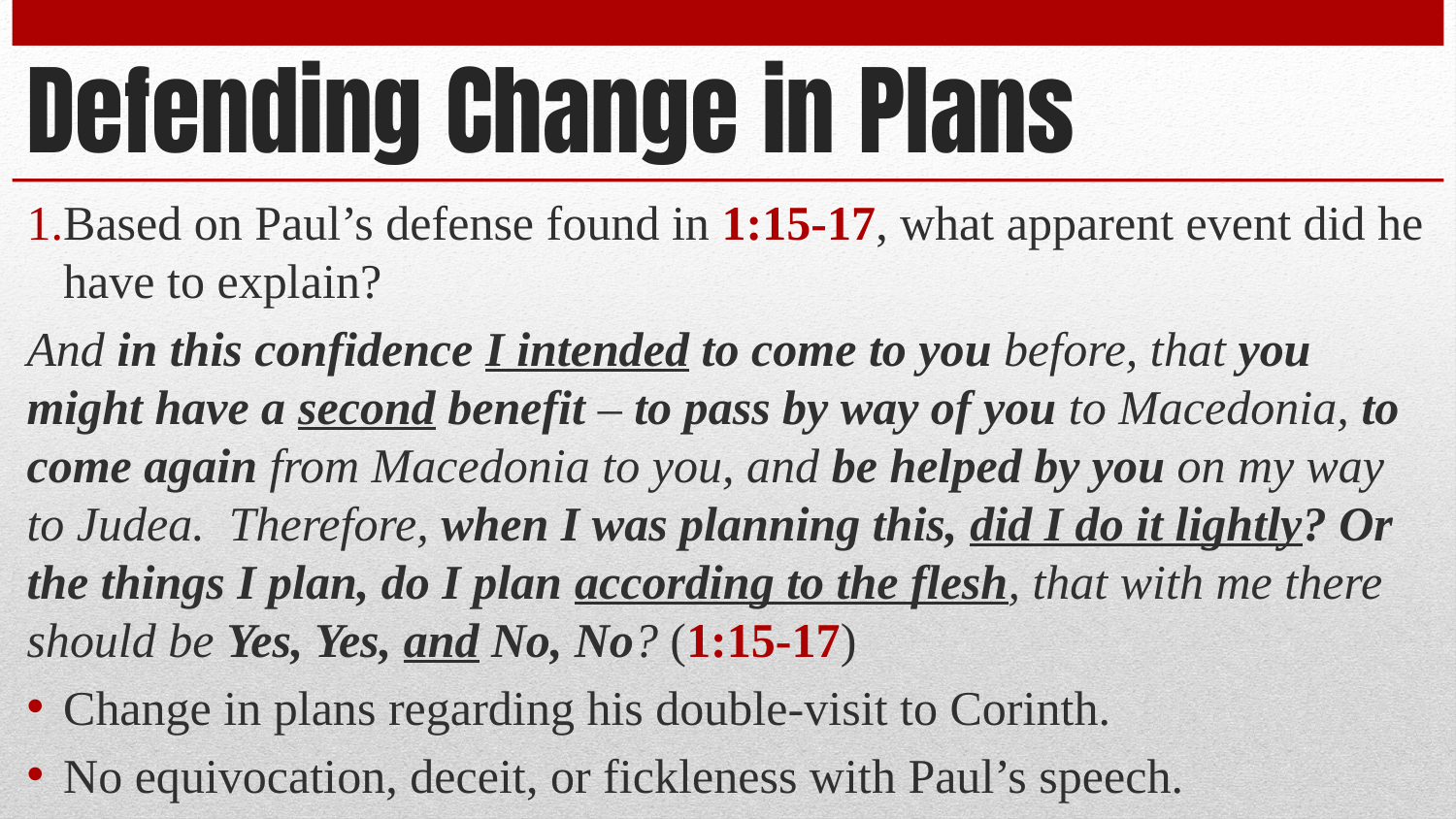

# Defending Change in Plans
Based on Paul’s defense found in 1:15-17, what apparent event did he have to explain?
And in this confidence I intended to come to you before, that you might have a second benefit – to pass by way of you to Macedonia, to come again from Macedonia to you, and be helped by you on my way to Judea.  Therefore, when I was planning this, did I do it lightly? Or the things I plan, do I plan according to the flesh, that with me there should be Yes, Yes, and No, No? (1:15-17)
Change in plans regarding his double-visit to Corinth.
No equivocation, deceit, or fickleness with Paul’s speech.